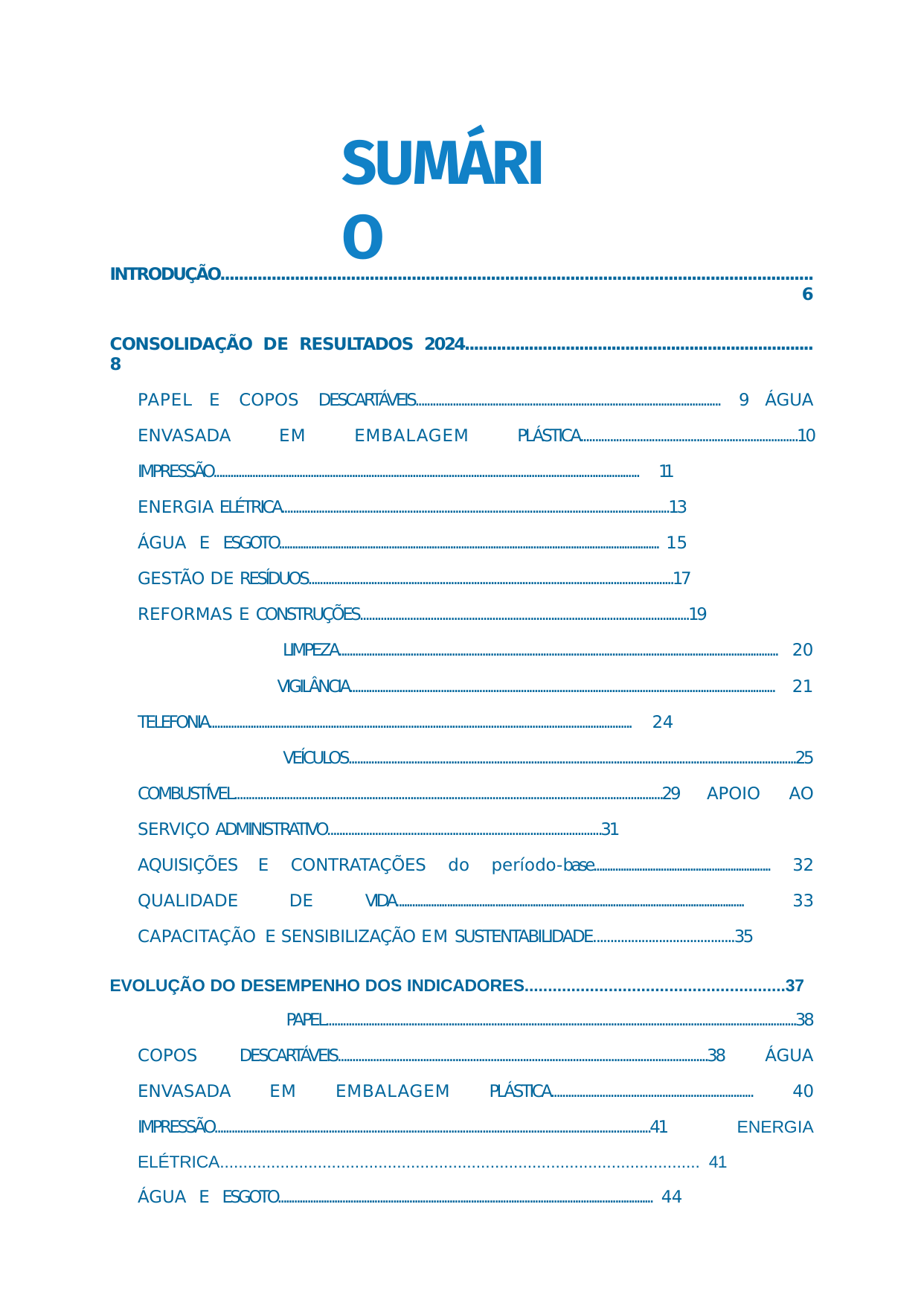

# SUMÁRIO
INTRODUÇÃO...............................................................................................................................  6

CONSOLIDAÇÃO DE RESULTADOS 2024............................................................................ 8
PAPEL E COPOS DESCARTÁVEIS........................................................................................................... 9 ÁGUA ENVASADA EM EMBALAGEM PLÁSTICA.........................................................................10 IMPRESSÃO..........................................................................................................................................................  11
ENERGIA ELÉTRICA........................................................................................................................................13
ÁGUA E ESGOTO.............................................................................................................................................. 15
GESTÃO DE RESÍDUOS................................................................................................................................17
REFORMAS E CONSTRUÇÕES................................................................................................................19
LIMPEZA...............................................................................................................................................................  20
VIGILÂNCIA..........................................................................................................................................................  21
TELEFONIA.........................................................................................................................................................  24
VEÍCULOS.............................................................................................................................................................25
COMBUSTÍVEL..................................................................................................................................................29 APOIO AO SERVIÇO ADMINISTRATIVO............................................................................................31
AQUISIÇÕES E CONTRATAÇÕES do período-base.................................................................. 32 QUALIDADE DE VIDA.................................................................................................................................. 33 CAPACITAÇÃO E SENSIBILIZAÇÃO EM SUSTENTABILIDADE.........................................35

EVOLUÇÃO DO DESEMPENHO DOS INDICADORES........................................................37
PAPEL.....................................................................................................................................................................38
COPOS DESCARTÁVEIS..............................................................................................................................38 ÁGUA ENVASADA EM EMBALAGEM PLÁSTICA....................................................................... 40 IMPRESSÃO.........................................................................................................................................................41 ENERGIA ELÉTRICA....................................................................................................... 41
ÁGUA E ESGOTO............................................................................................................................................ 44